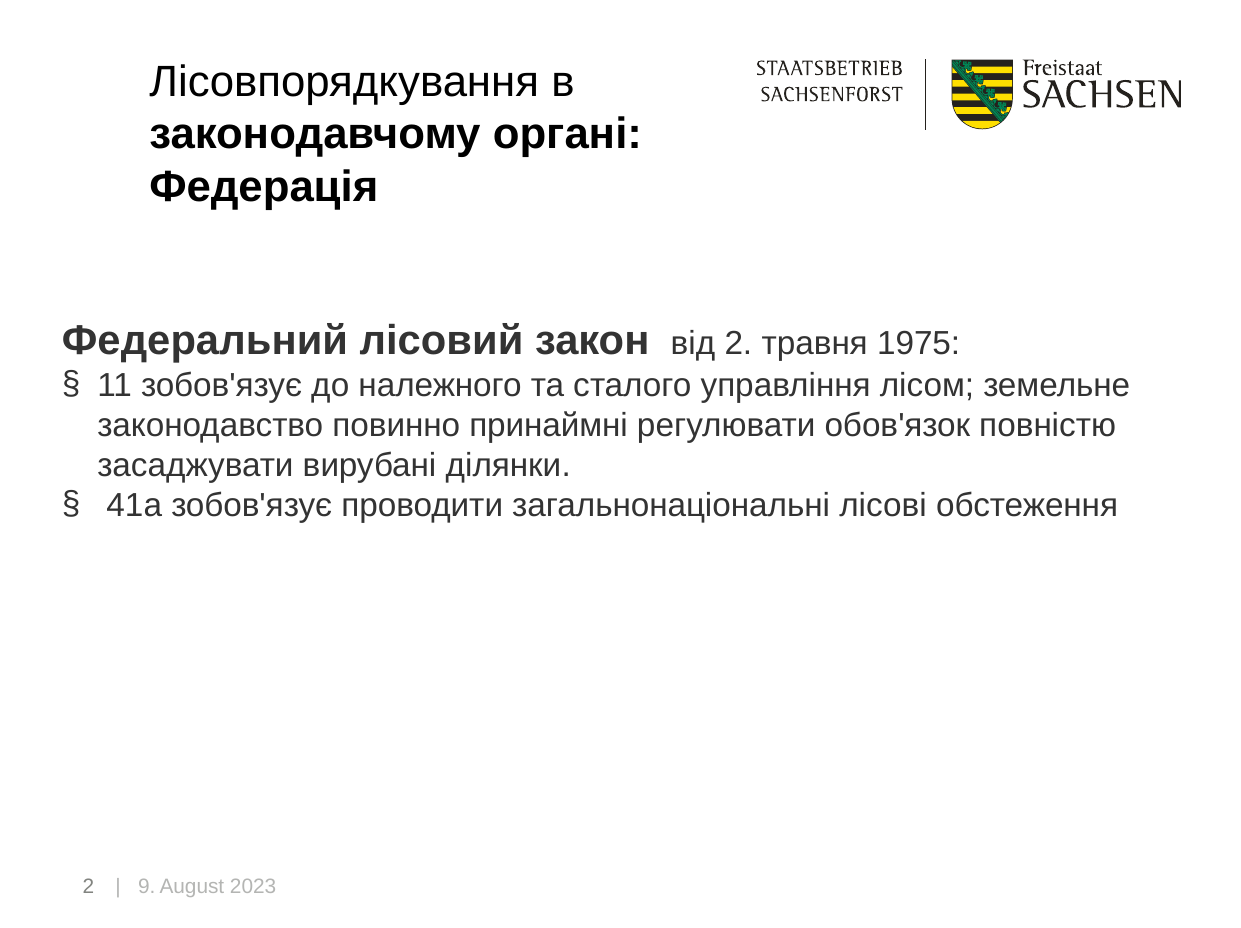

# Лісовпорядкування в законодавчому органі: Федерація
Федеральний лісовий закон  від 2. травня 1975:
11 зобов'язує до належного та сталого управління лісом; земельне законодавство повинно принаймні регулювати обов'язок повністю засаджувати вирубані ділянки.
 41a зобов'язує проводити загальнонаціональні лісові обстеження
|   9. August 2023
2